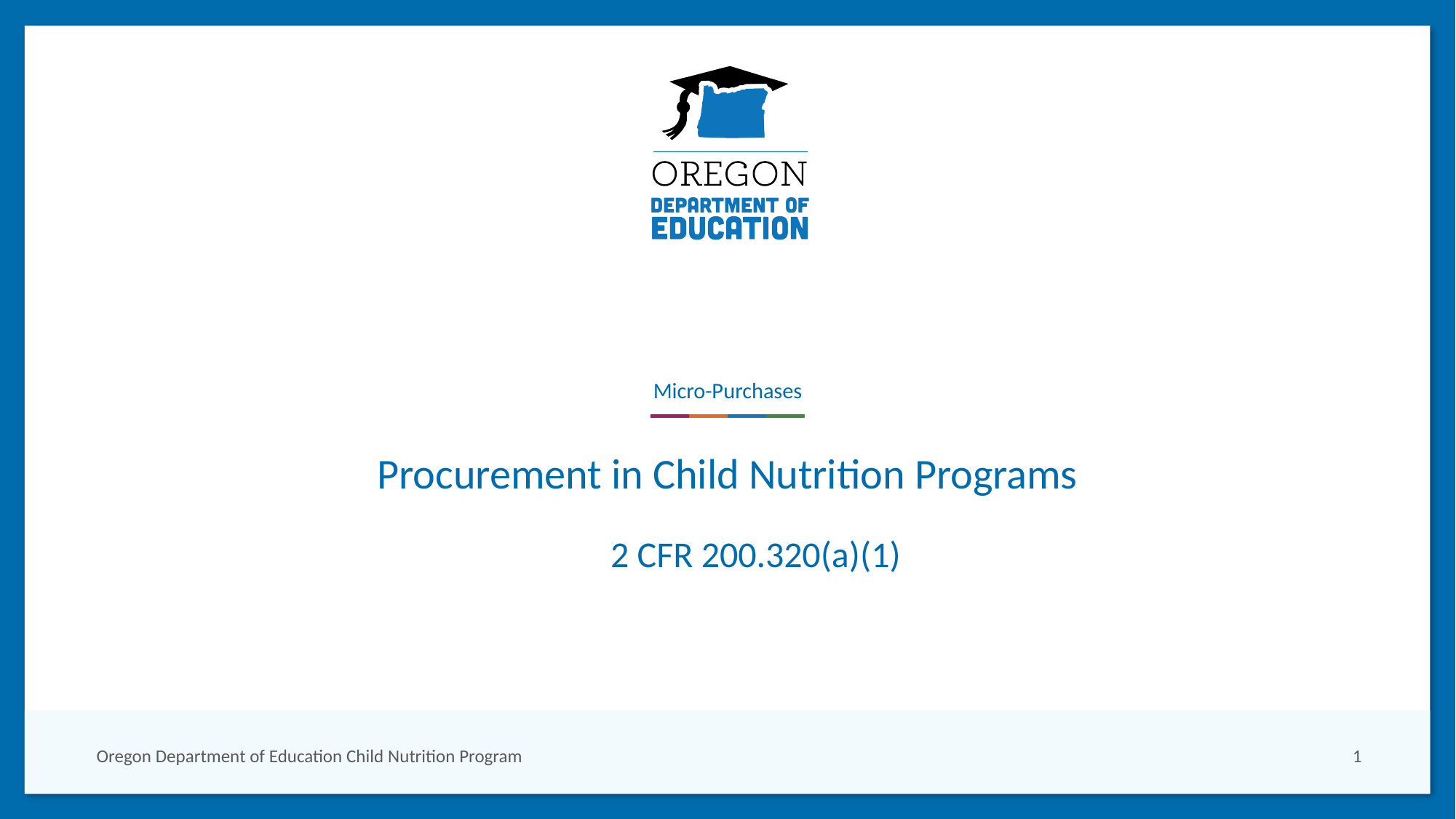

# Micro-Purchases
Procurement in Child Nutrition Programs
2 CFR 200.320(a)(1)
Oregon Department of Education Child Nutrition Program
1